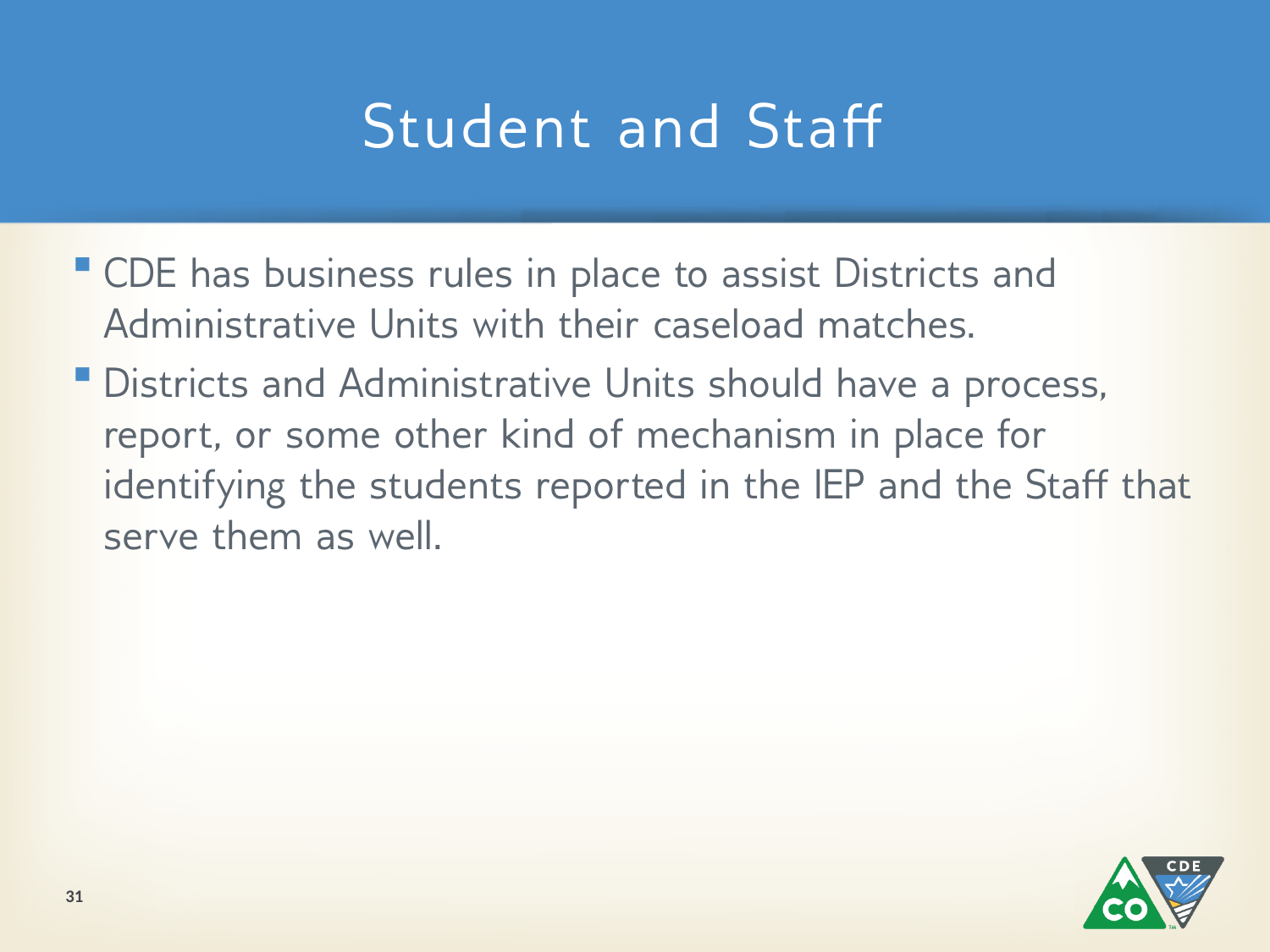

# Student and Staff
CDE has business rules in place to assist Districts and Administrative Units with their caseload matches.
Districts and Administrative Units should have a process, report, or some other kind of mechanism in place for identifying the students reported in the IEP and the Staff that serve them as well.
31